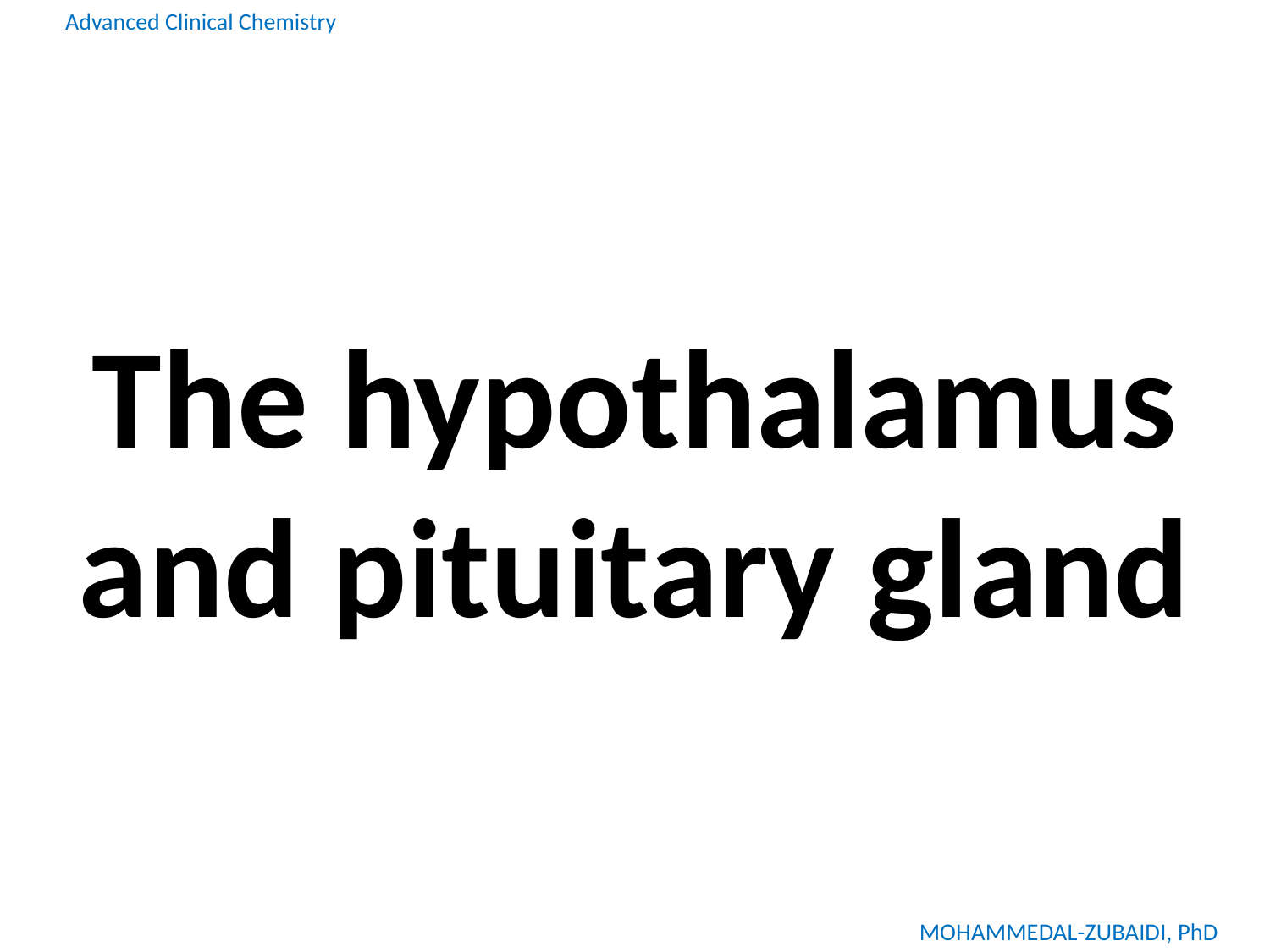

Advanced Clinical Chemistry
# The hypothalamus and pituitary gland
MOHAMMEDAL-ZUBAIDI, PhD